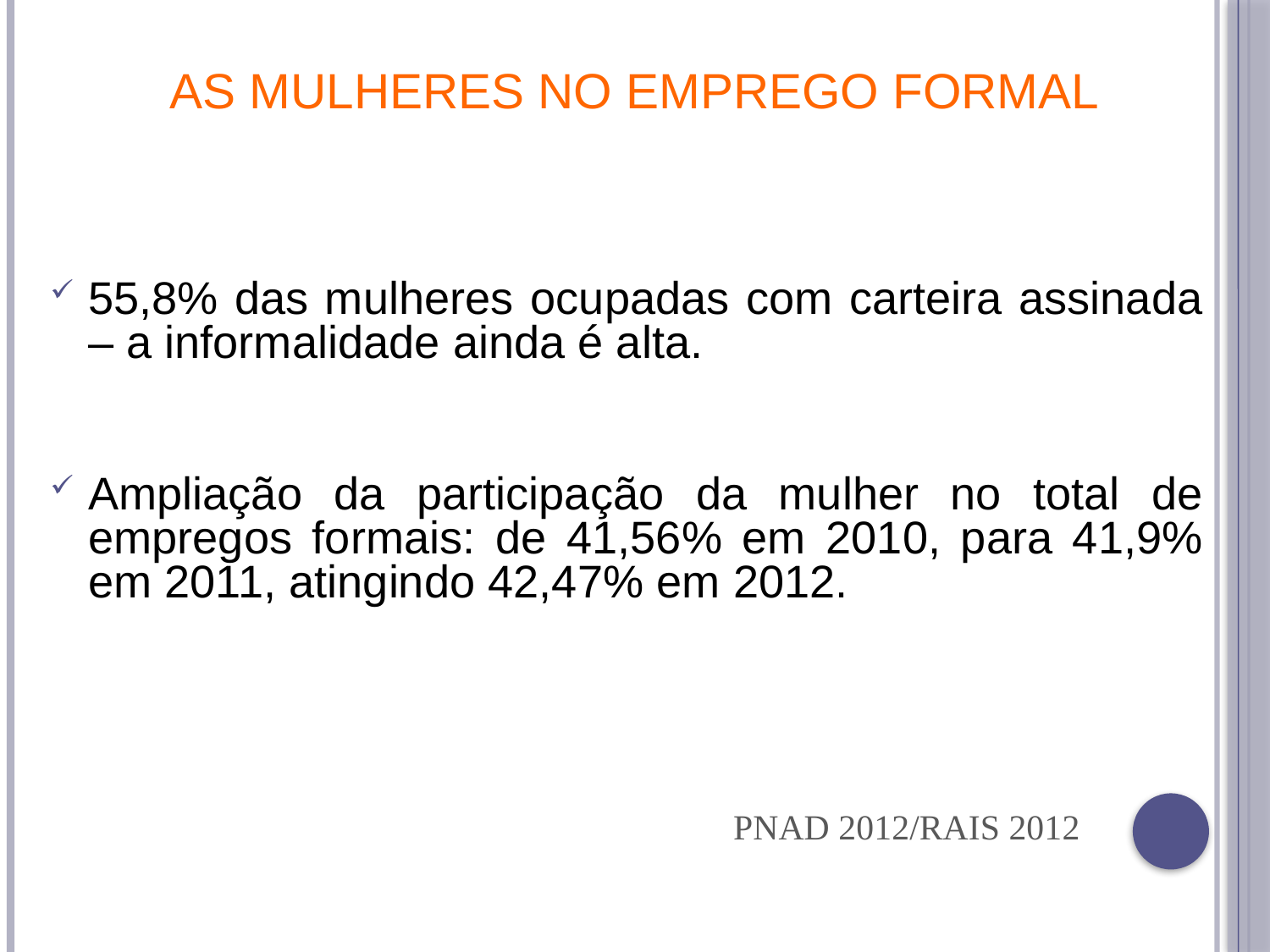

As mulheres no emprego formal

55,8% das mulheres ocupadas com carteira assinada – a informalidade ainda é alta.

Ampliação da participação da mulher no total de empregos formais: de 41,56% em 2010, para 41,9% em 2011, atingindo 42,47% em 2012.

PNAD 2012/RAIS 2012